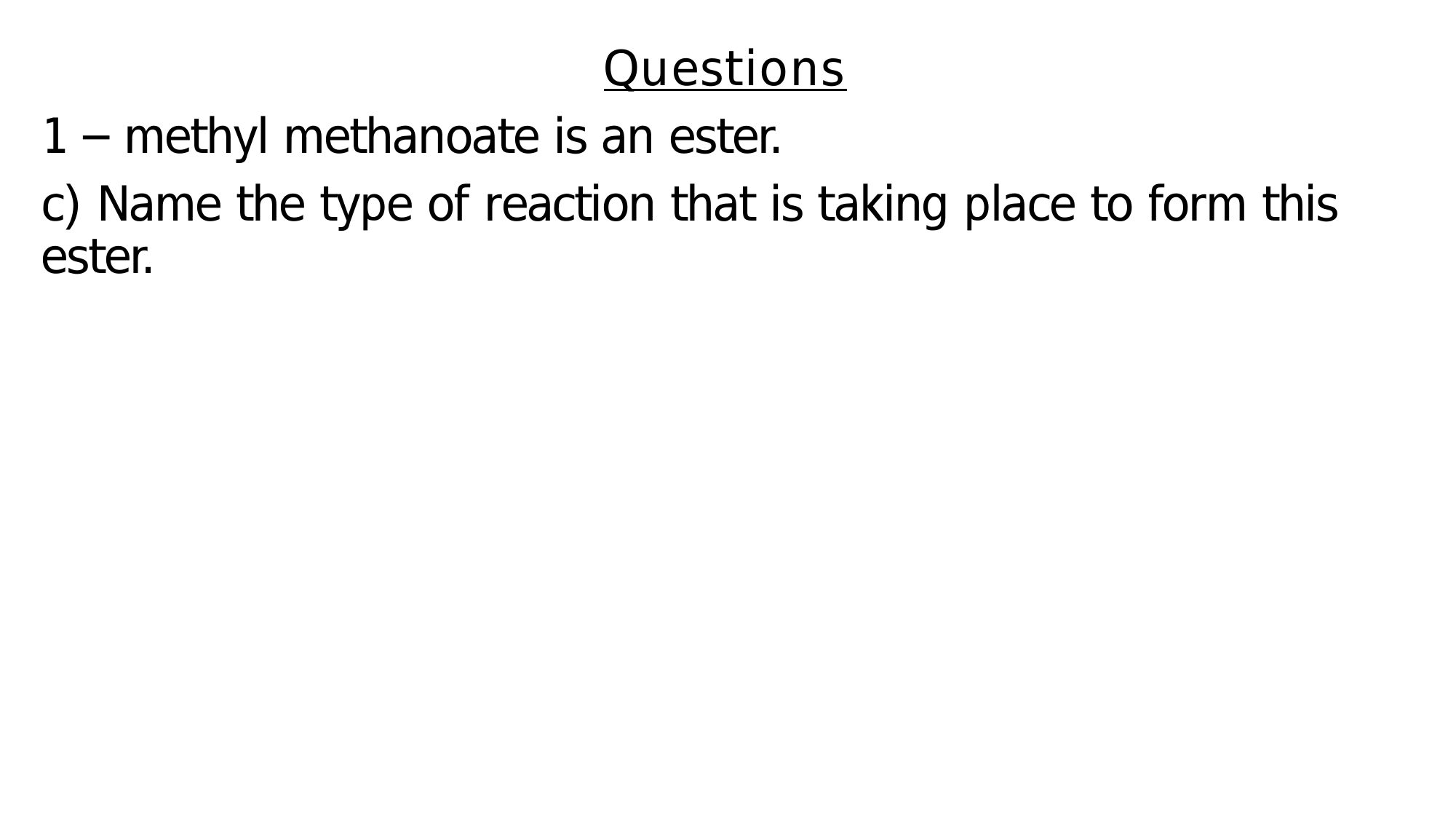

Questions
1 – methyl methanoate is an ester.
c) Name the type of reaction that is taking place to form this ester.